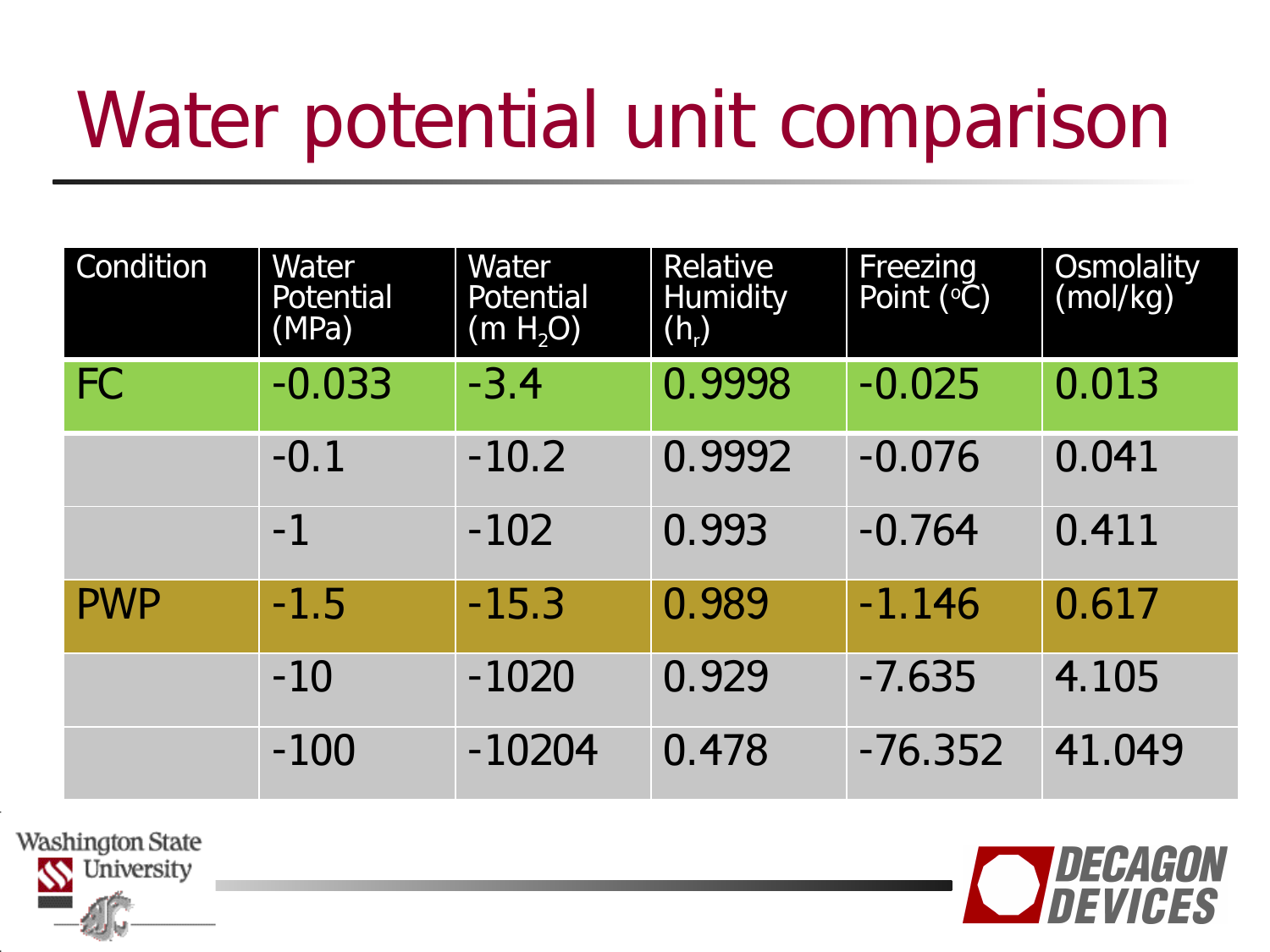

# Water potential unit comparison
| Condition | Water Potential (MPa) | Water Potential (m H2O) | Relative Humidity (hr) | Freezing Point (oC) | Osmolality (mol/kg) |
| --- | --- | --- | --- | --- | --- |
| FC | -0.033 | -3.4 | 0.9998 | -0.025 | 0.013 |
|  | -0.1 | -10.2 | 0.9992 | -0.076 | 0.041 |
|  | -1 | -102 | 0.993 | -0.764 | 0.411 |
| PWP | -1.5 | -15.3 | 0.989 | -1.146 | 0.617 |
|  | -10 | -1020 | 0.929 | -7.635 | 4.105 |
|  | -100 | -10204 | 0.478 | -76.352 | 41.049 |